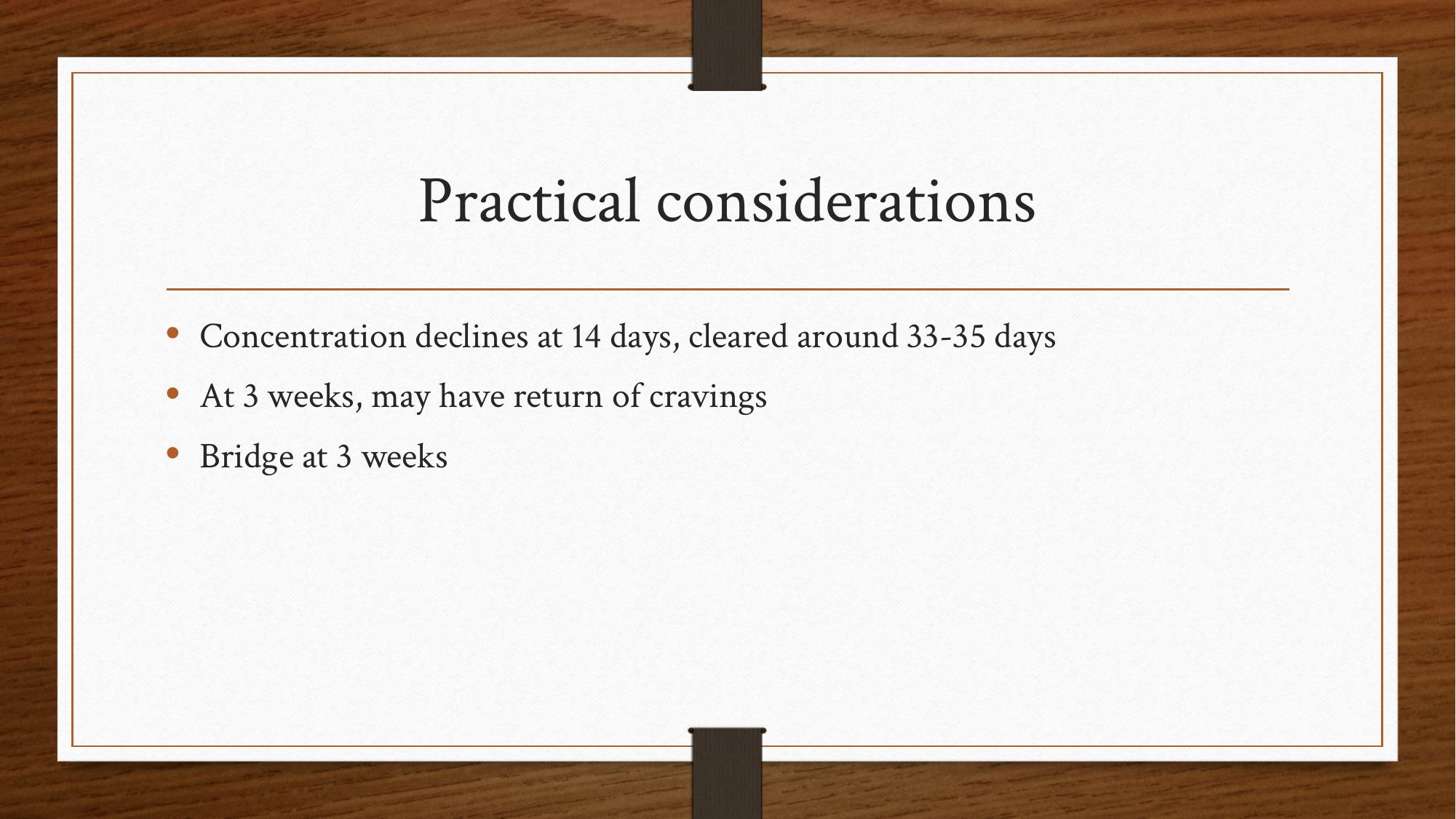

# Practical considerations
Concentration declines at 14 days, cleared around 33-35 days
At 3 weeks, may have return of cravings
Bridge at 3 weeks